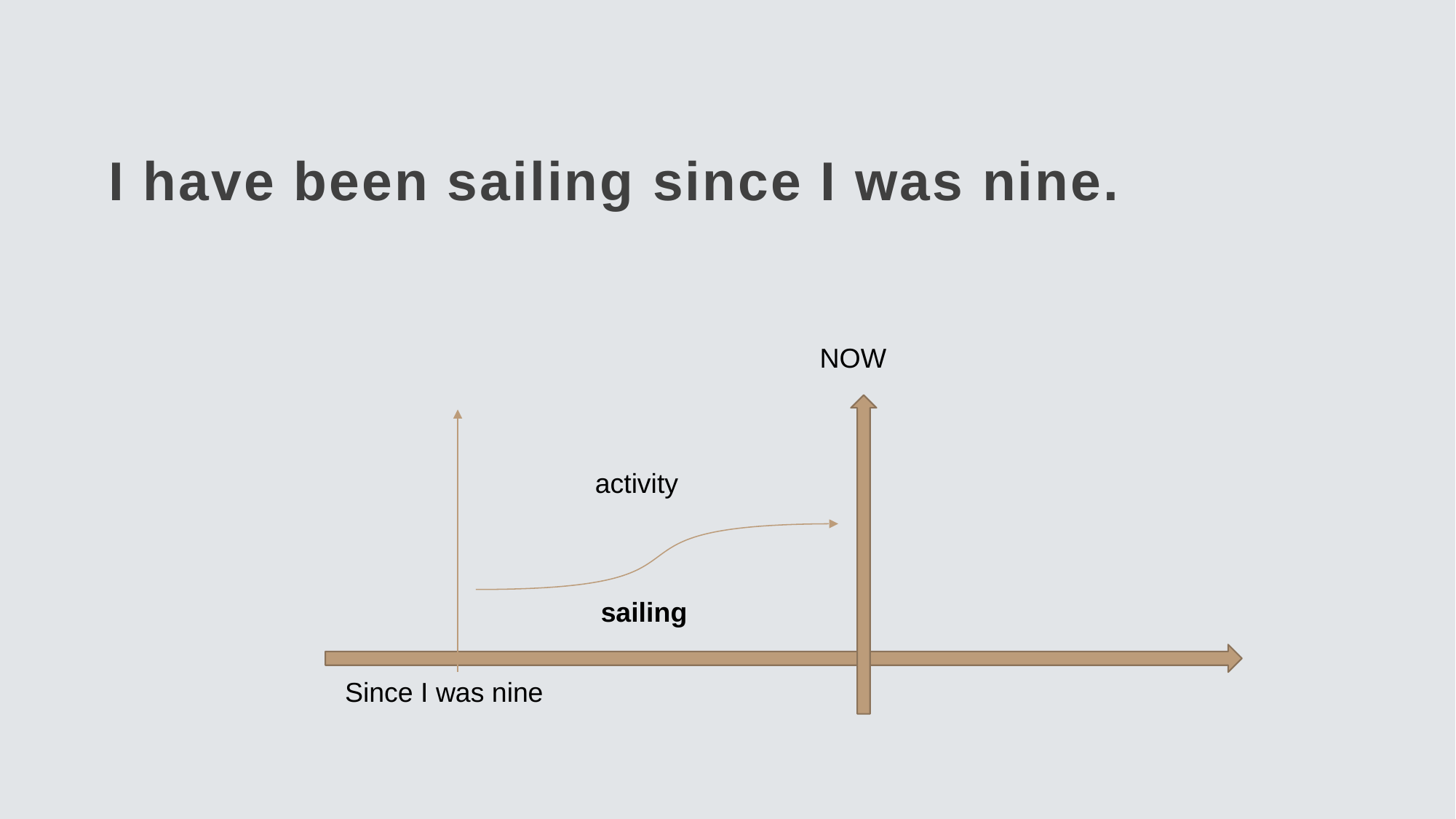

I have been sailing since I was nine.
NOW

activity
sailing

Since I was nine